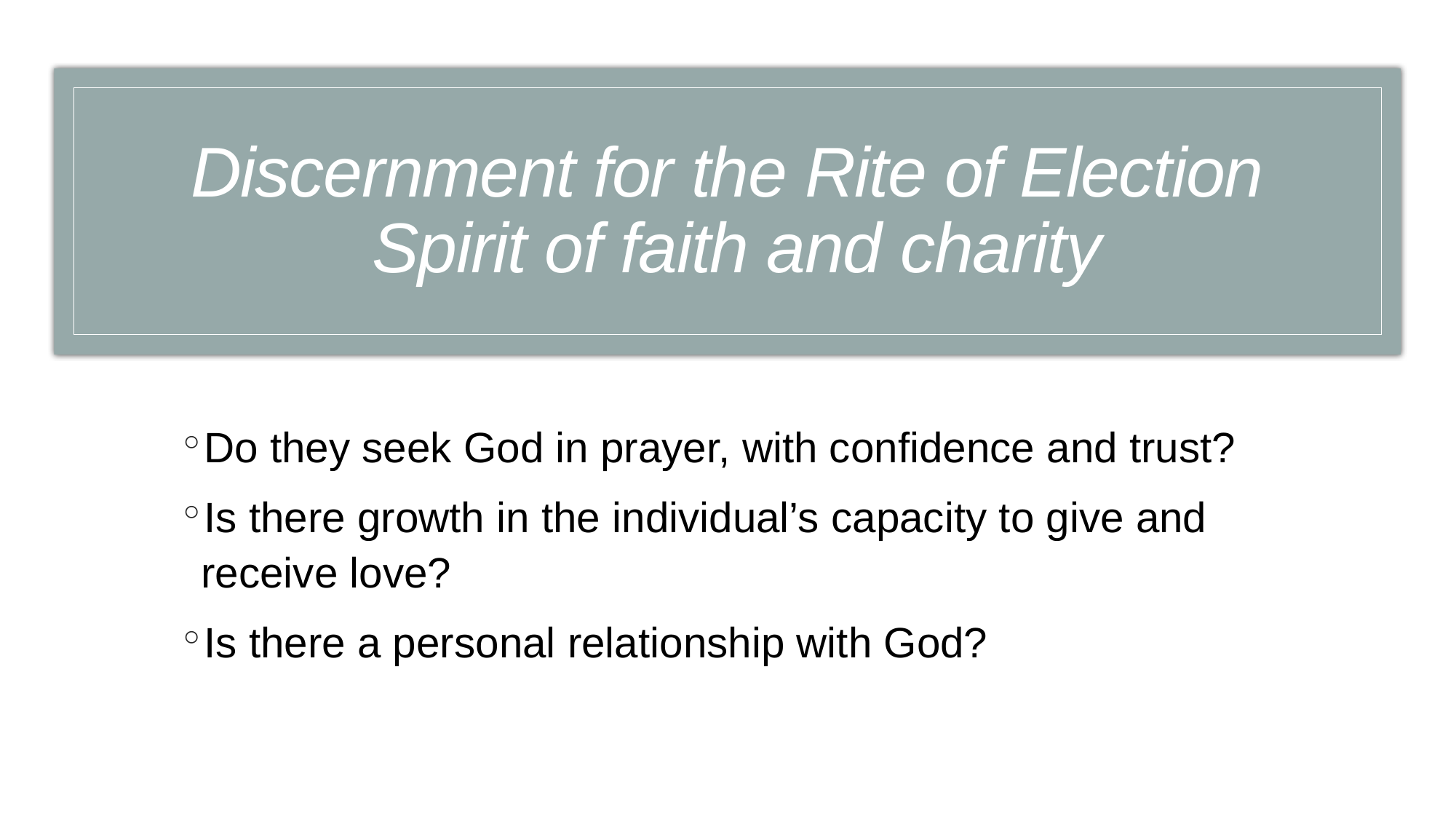

# Discernment for the Rite of Election  Spirit of faith and charity
Do they seek God in prayer, with confidence and trust?
Is there growth in the individual’s capacity to give and receive love?
Is there a personal relationship with God?